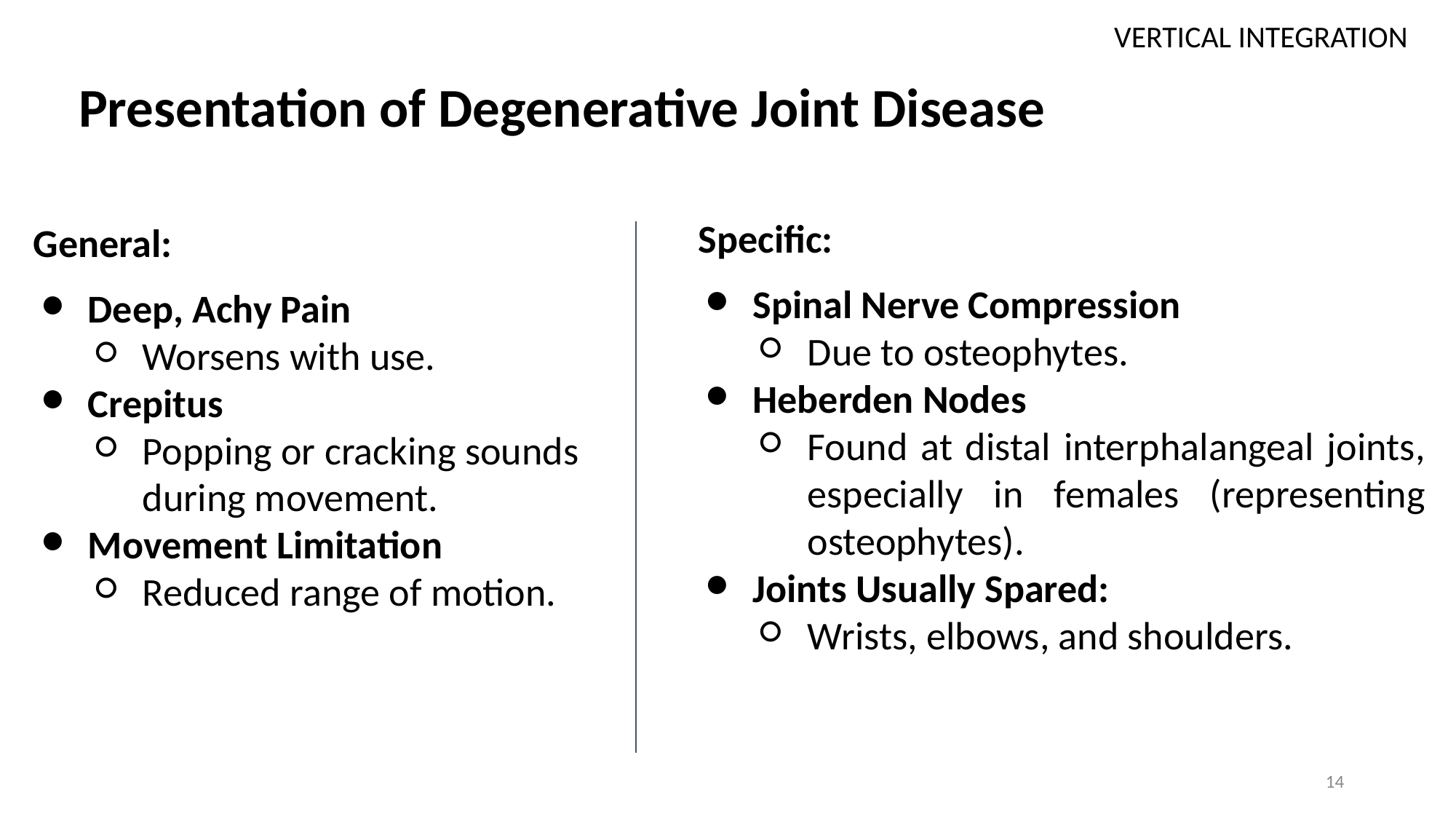

# Presentation of Degenerative Joint Disease
VERTICAL INTEGRATION
Specific:
Spinal Nerve Compression
Due to osteophytes.
Heberden Nodes
Found at distal interphalangeal joints, especially in females (representing osteophytes).
Joints Usually Spared:
Wrists, elbows, and shoulders.
General:
Deep, Achy Pain
Worsens with use.
Crepitus
Popping or cracking sounds during movement.
Movement Limitation
Reduced range of motion.
14